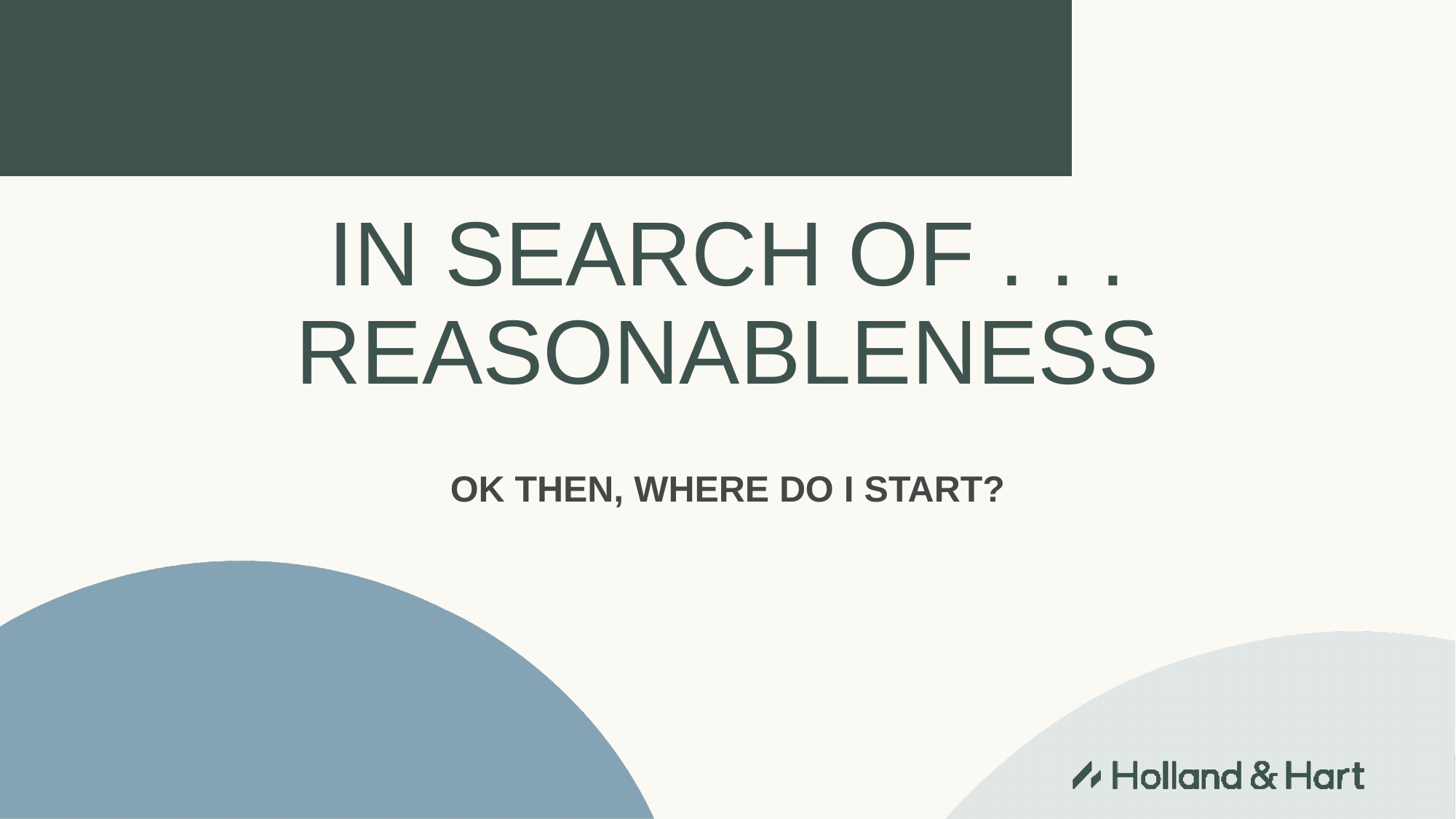

# IN SEARCH OF . . . REASONABLENESS
Ok then, where do I start?